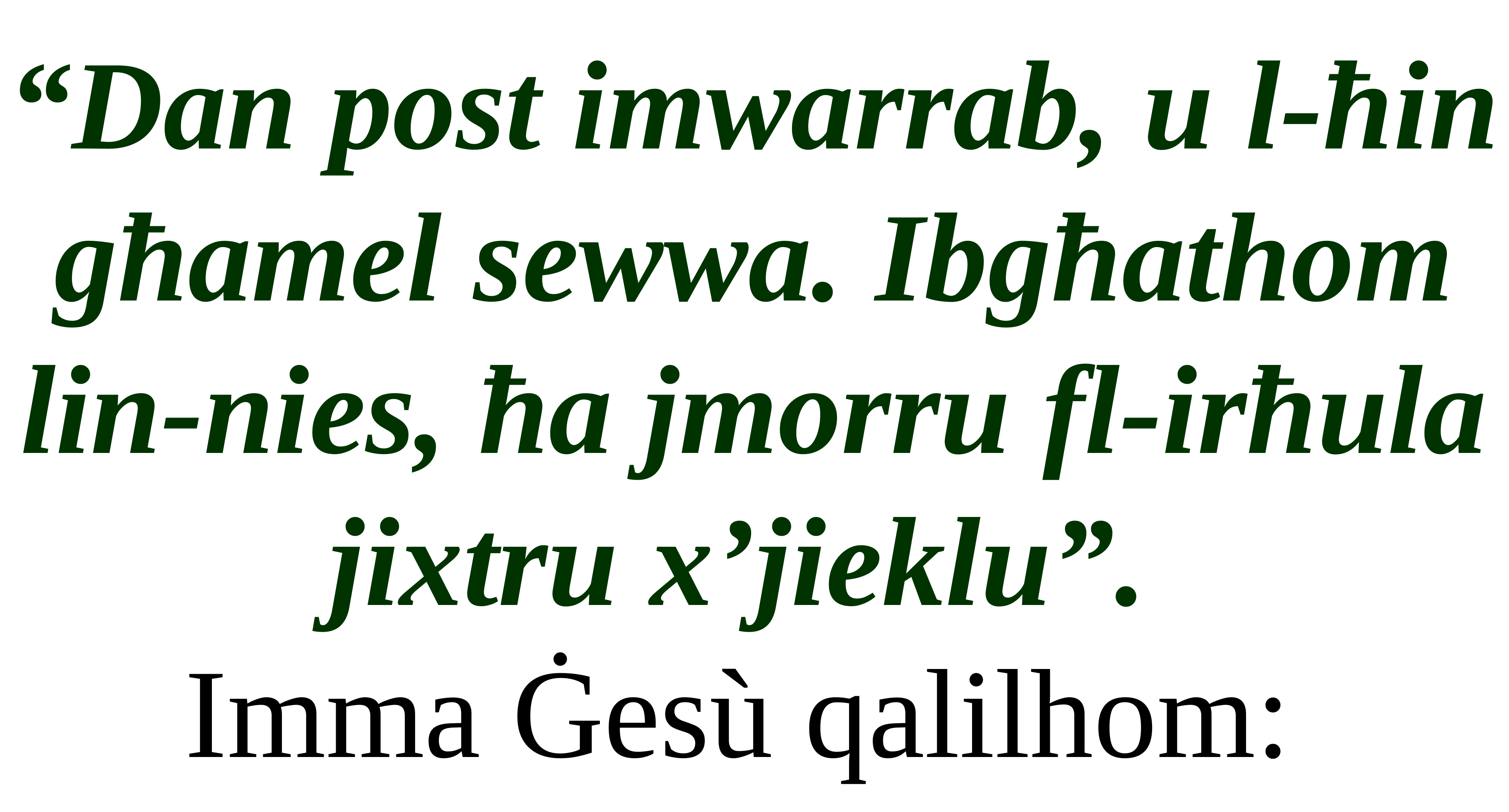

“Dan post imwarrab, u l-ħin għamel sewwa. Ibgħathom lin-nies, ħa jmorru fl-irħula jixtru x’jieklu”.
Imma Ġesù qalilhom: